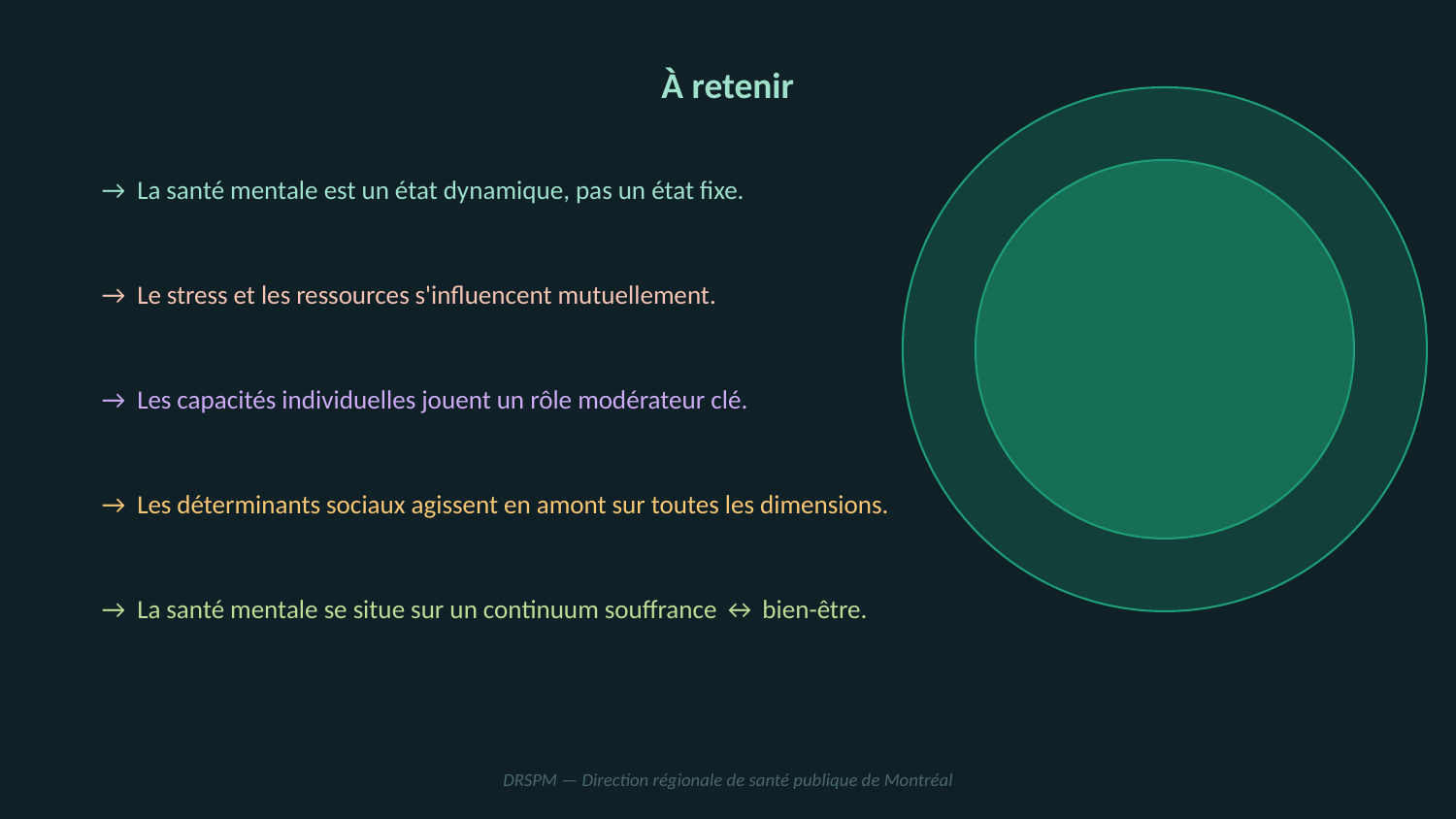

À retenir

→  La santé mentale est un état dynamique, pas un état fixe.

→  Le stress et les ressources s'influencent mutuellement.
→  Les capacités individuelles jouent un rôle modérateur clé.
→  Les déterminants sociaux agissent en amont sur toutes les dimensions.
→  La santé mentale se situe sur un continuum souffrance ↔ bien-être.
DRSPM — Direction régionale de santé publique de Montréal